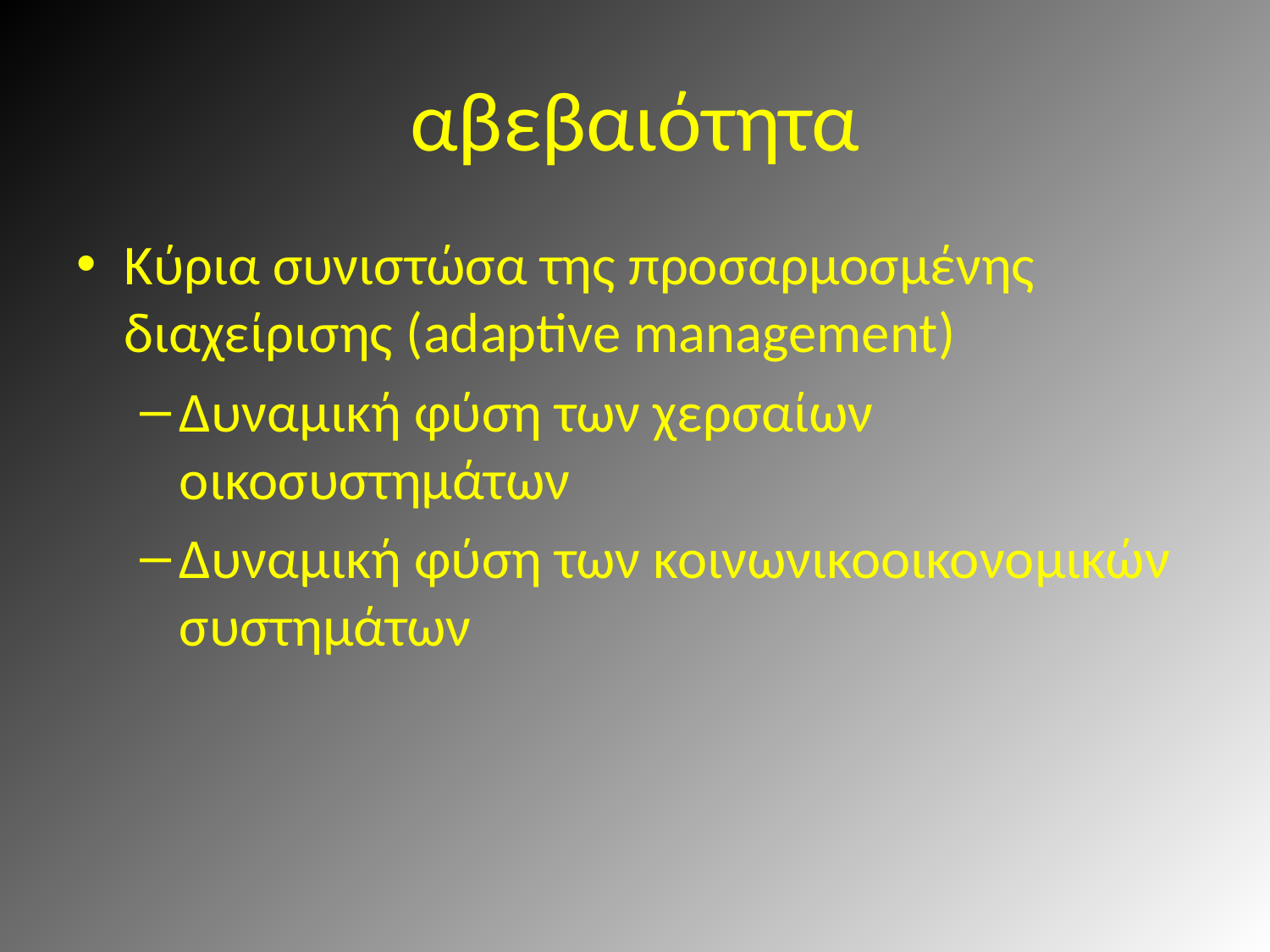

# αβεβαιότητα
Κύρια συνιστώσα της προσαρμοσμένης διαχείρισης (adaptive management)
Δυναμική φύση των χερσαίων οικοσυστημάτων
Δυναμική φύση των κοινωνικοοικονομικών συστημάτων